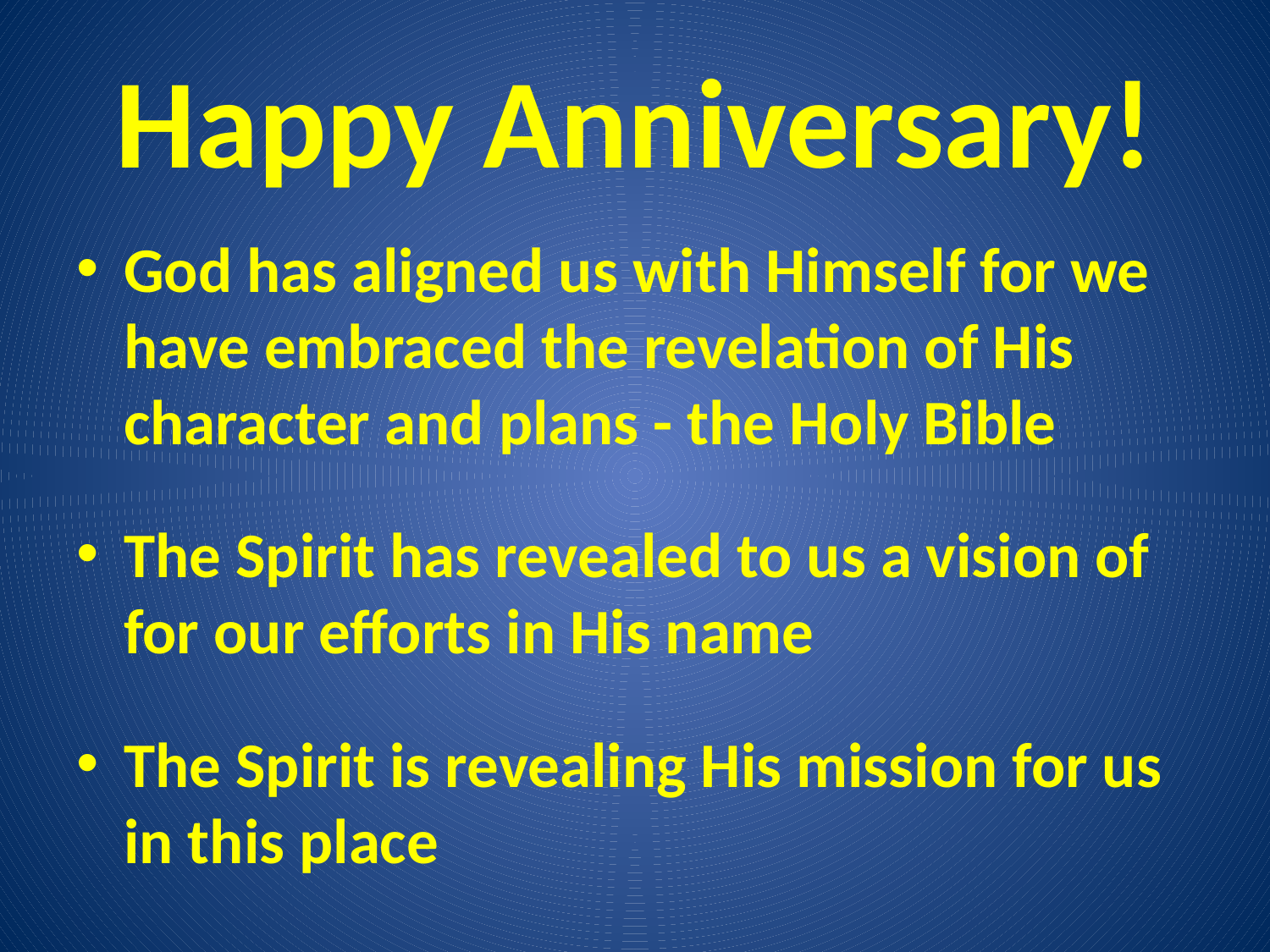

# Happy Anniversary!
God has aligned us with Himself for we have embraced the revelation of His character and plans - the Holy Bible

The Spirit has revealed to us a vision of for our efforts in His name

The Spirit is revealing His mission for us in this place